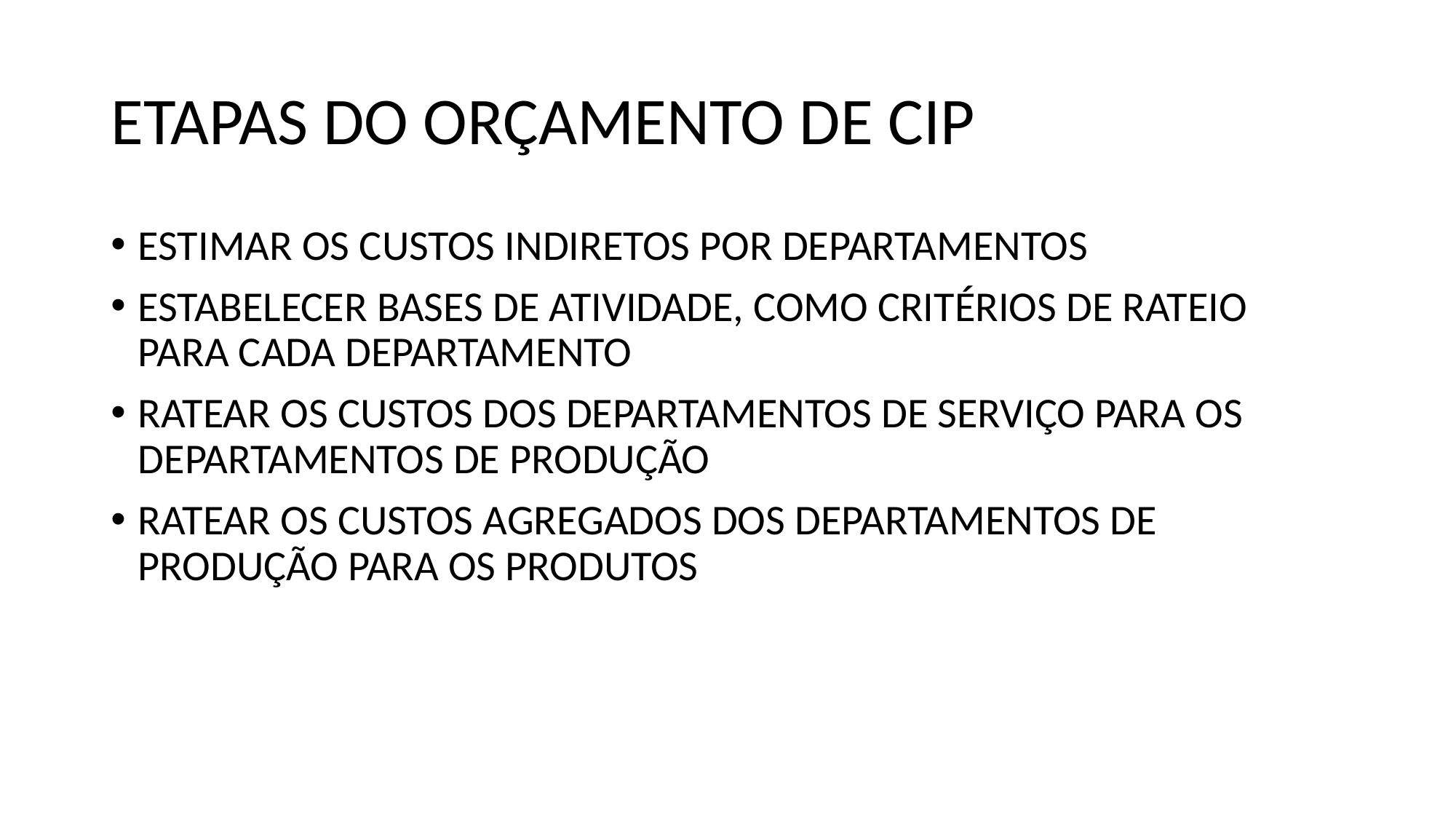

# ETAPAS DO ORÇAMENTO DE CIP
ESTIMAR OS CUSTOS INDIRETOS POR DEPARTAMENTOS
ESTABELECER BASES DE ATIVIDADE, COMO CRITÉRIOS DE RATEIO PARA CADA DEPARTAMENTO
RATEAR OS CUSTOS DOS DEPARTAMENTOS DE SERVIÇO PARA OS DEPARTAMENTOS DE PRODUÇÃO
RATEAR OS CUSTOS AGREGADOS DOS DEPARTAMENTOS DE PRODUÇÃO PARA OS PRODUTOS